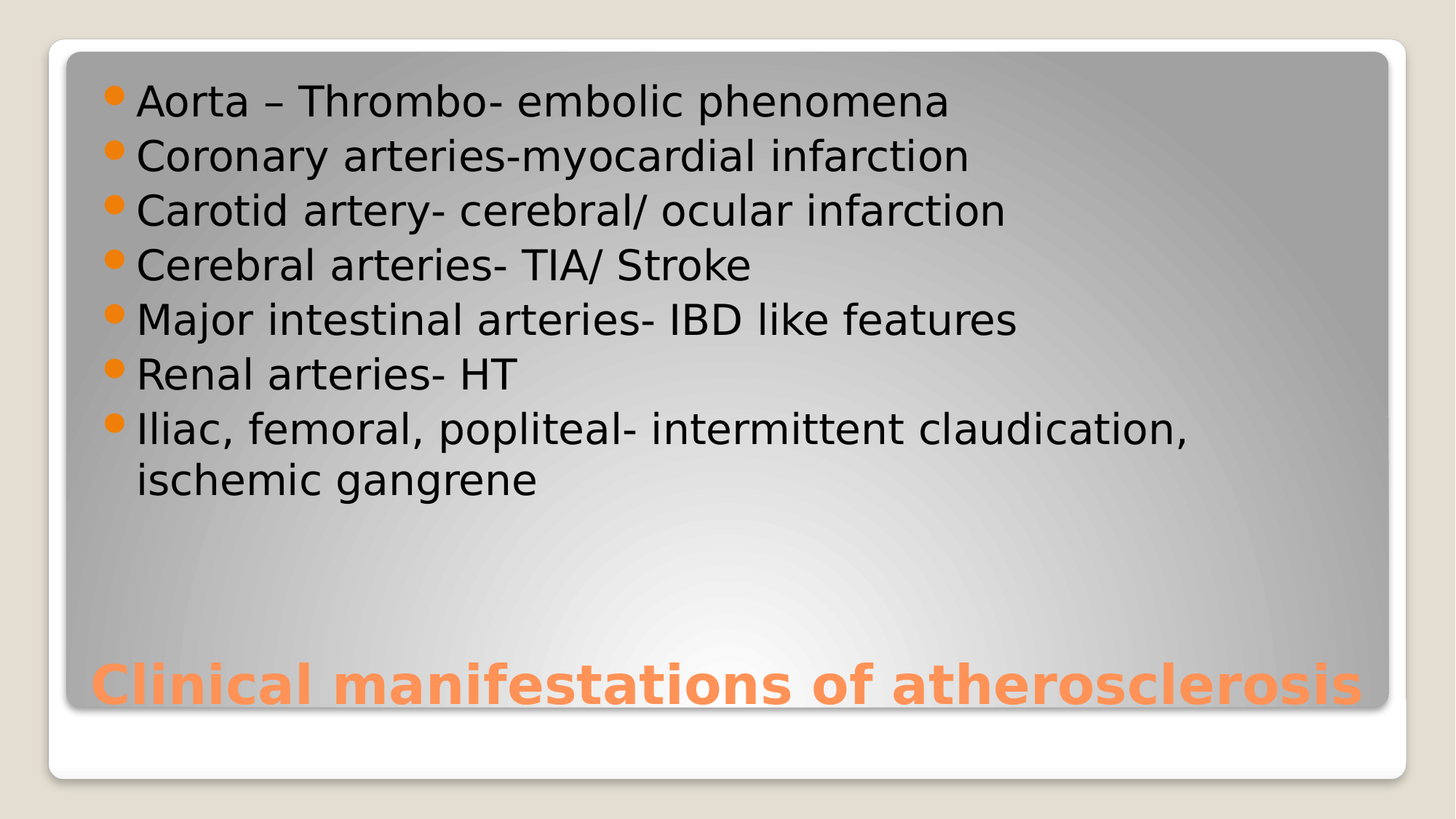

Aorta – Thrombo- embolic phenomena
Coronary arteries-myocardial infarction
Carotid artery- cerebral/ ocular infarction
Cerebral arteries- TIA/ Stroke
Major intestinal arteries- IBD like features
Renal arteries- HT
Iliac, femoral, popliteal- intermittent claudication, ischemic gangrene
# Clinical manifestations of atherosclerosis